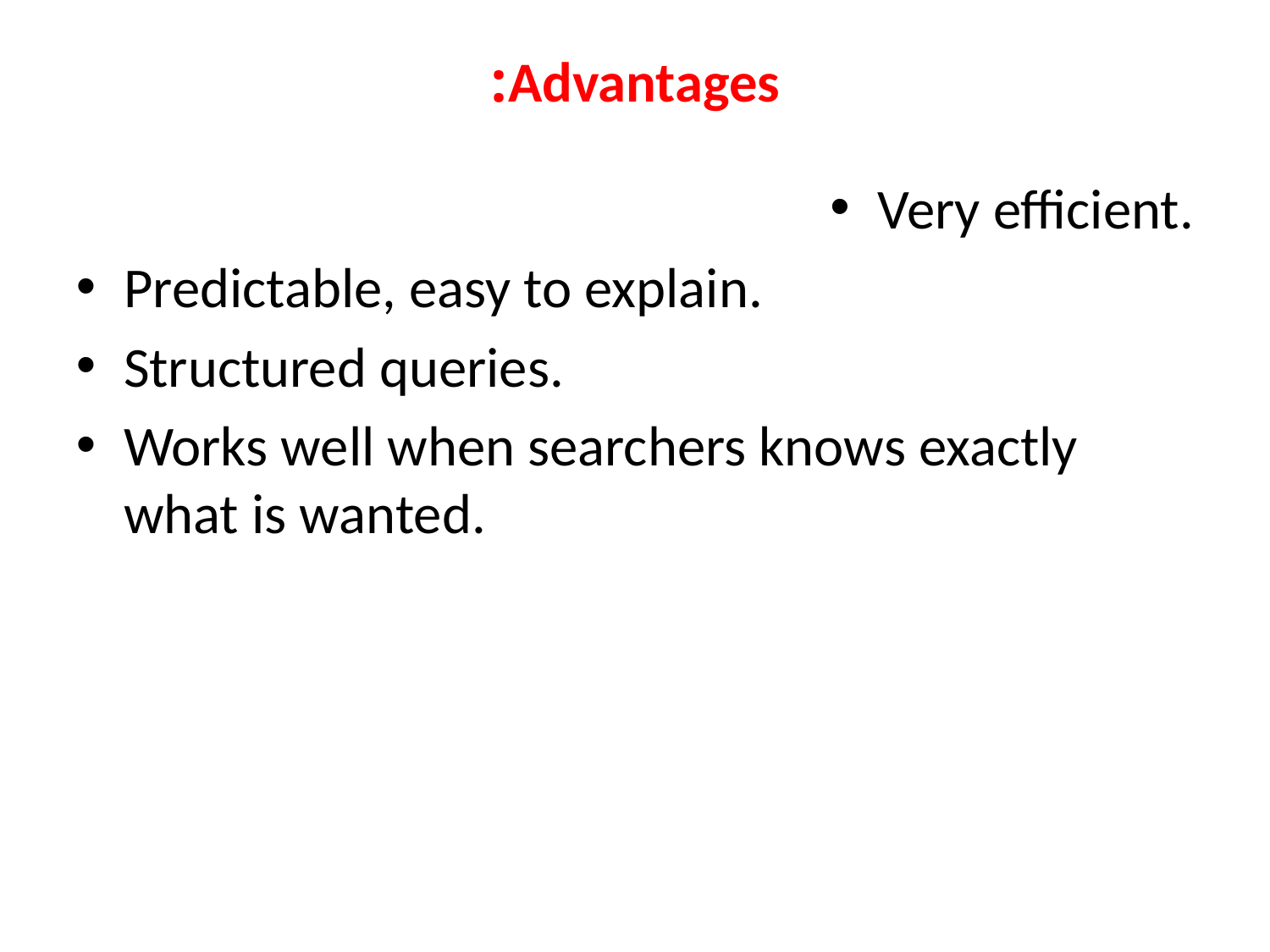

# Advantages:
Very efficient.
Predictable, easy to explain.
Structured queries.
Works well when searchers knows exactly what is wanted.